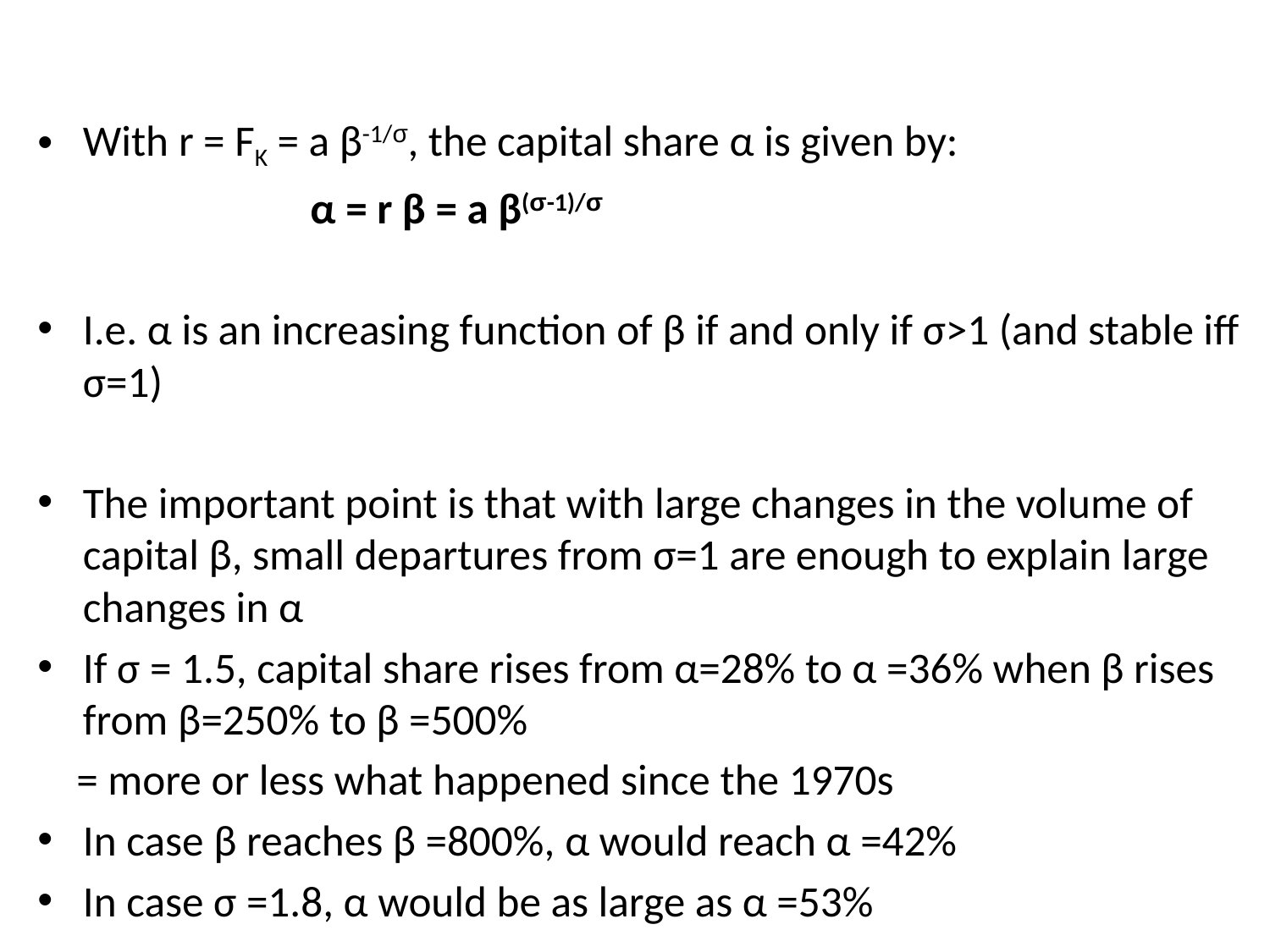

With r = FK = a β-1/σ, the capital share α is given by:
                            α = r β = a β(σ-1)/σ

I.e. α is an increasing function of β if and only if σ>1 (and stable iff σ=1)

The important point is that with large changes in the volume of capital β, small departures from σ=1 are enough to explain large changes in α
If σ = 1.5, capital share rises from α=28% to α =36% when β rises from β=250% to β =500%
    = more or less what happened since the 1970s
In case β reaches β =800%, α would reach α =42%
In case σ =1.8, α would be as large as α =53%